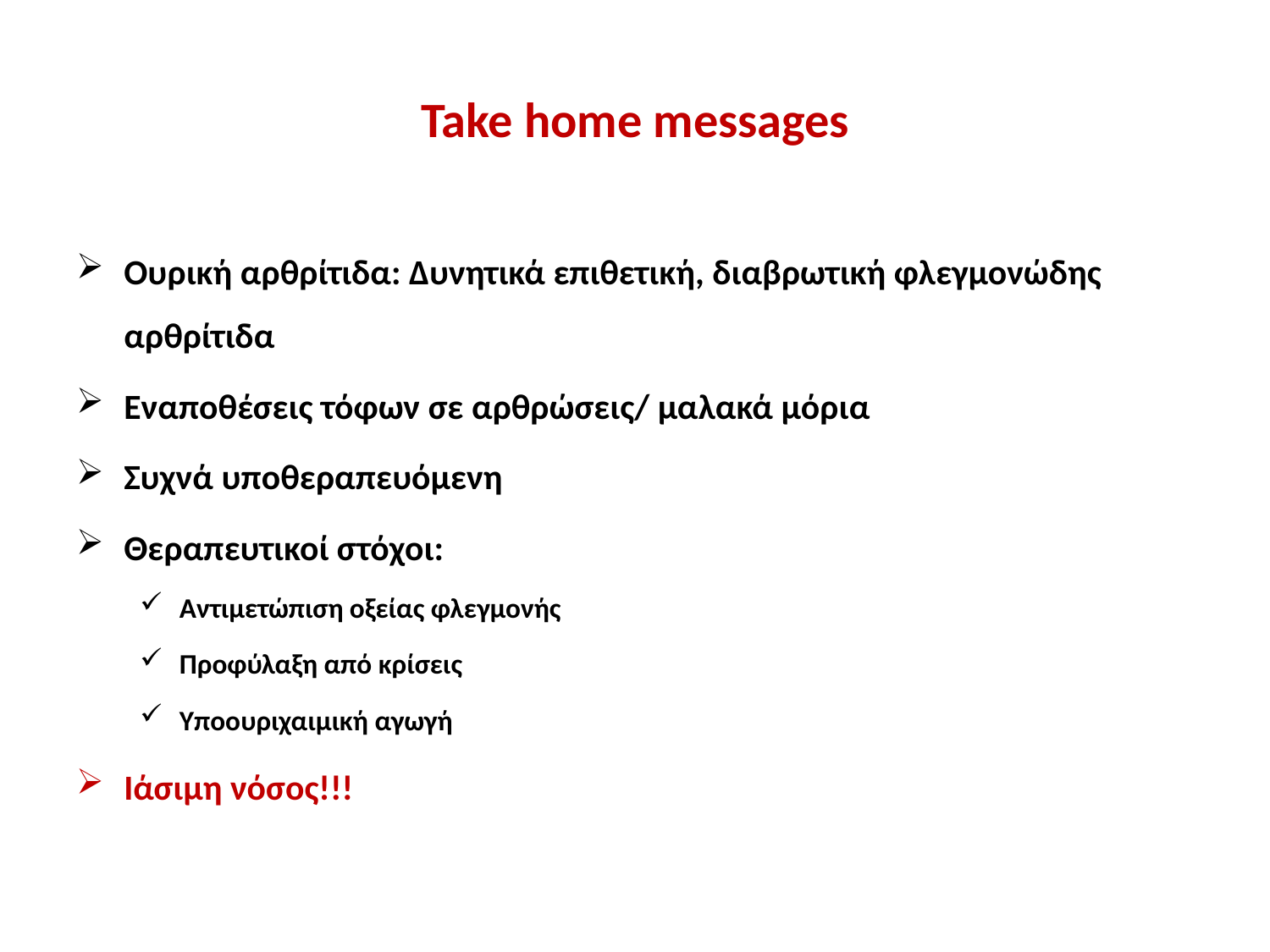

# Take home messages
Ουρική αρθρίτιδα: Δυνητικά επιθετική, διαβρωτική φλεγμονώδης αρθρίτιδα
Εναποθέσεις τόφων σε αρθρώσεις/ μαλακά μόρια
Συχνά υποθεραπευόμενη
Θεραπευτικοί στόχοι:
Αντιμετώπιση οξείας φλεγμονής
Προφύλαξη από κρίσεις
Υποουριχαιμική αγωγή
Ιάσιμη νόσος!!!